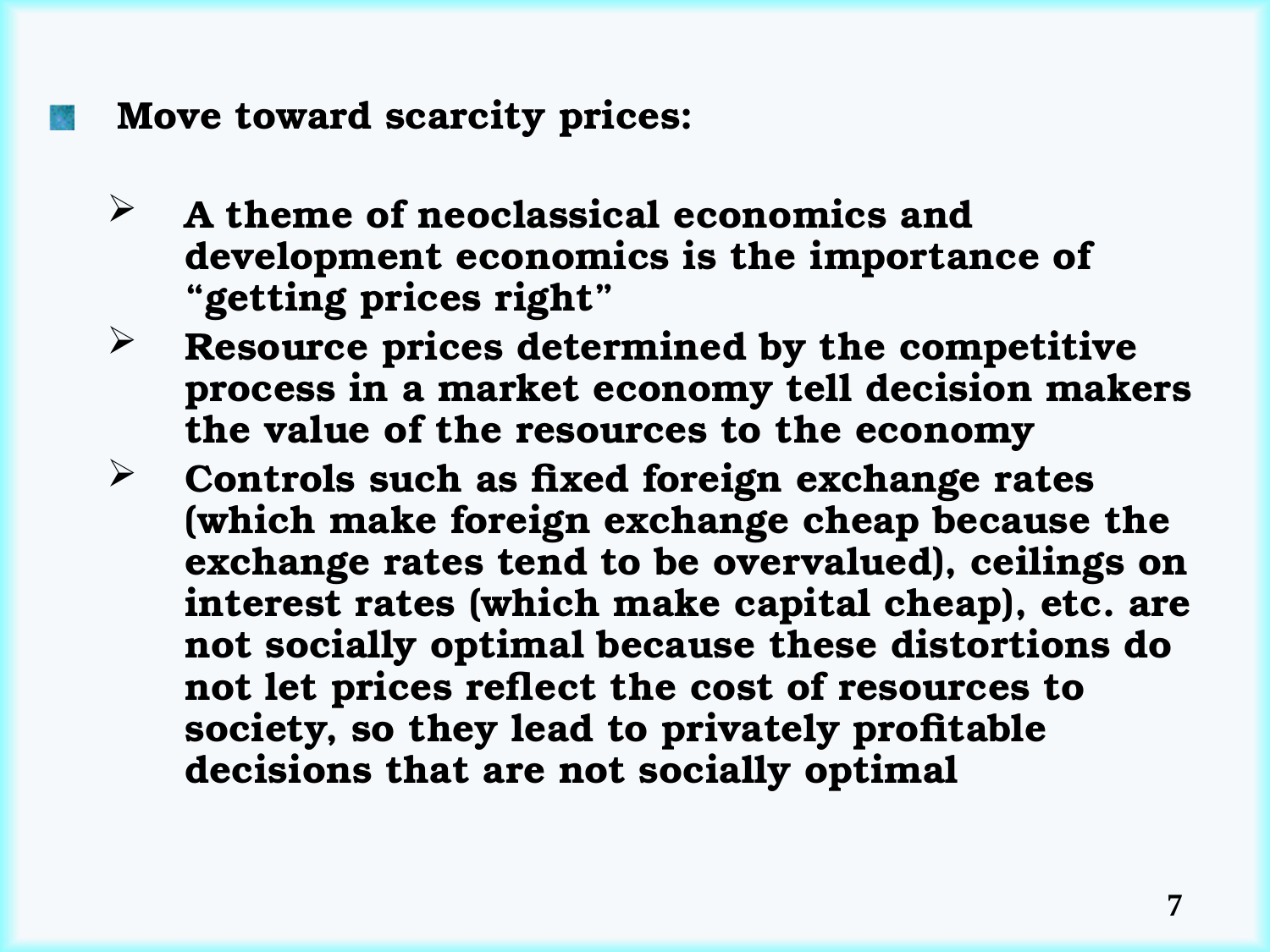

Move toward scarcity prices:

A theme of neoclassical economics and development economics is the importance of “getting prices right”
Resource prices determined by the competitive process in a market economy tell decision makers the value of the resources to the economy
Controls such as fixed foreign exchange rates (which make foreign exchange cheap because the exchange rates tend to be overvalued), ceilings on interest rates (which make capital cheap), etc. are not socially optimal because these distortions do not let prices reflect the cost of resources to society, so they lead to privately profitable decisions that are not socially optimal